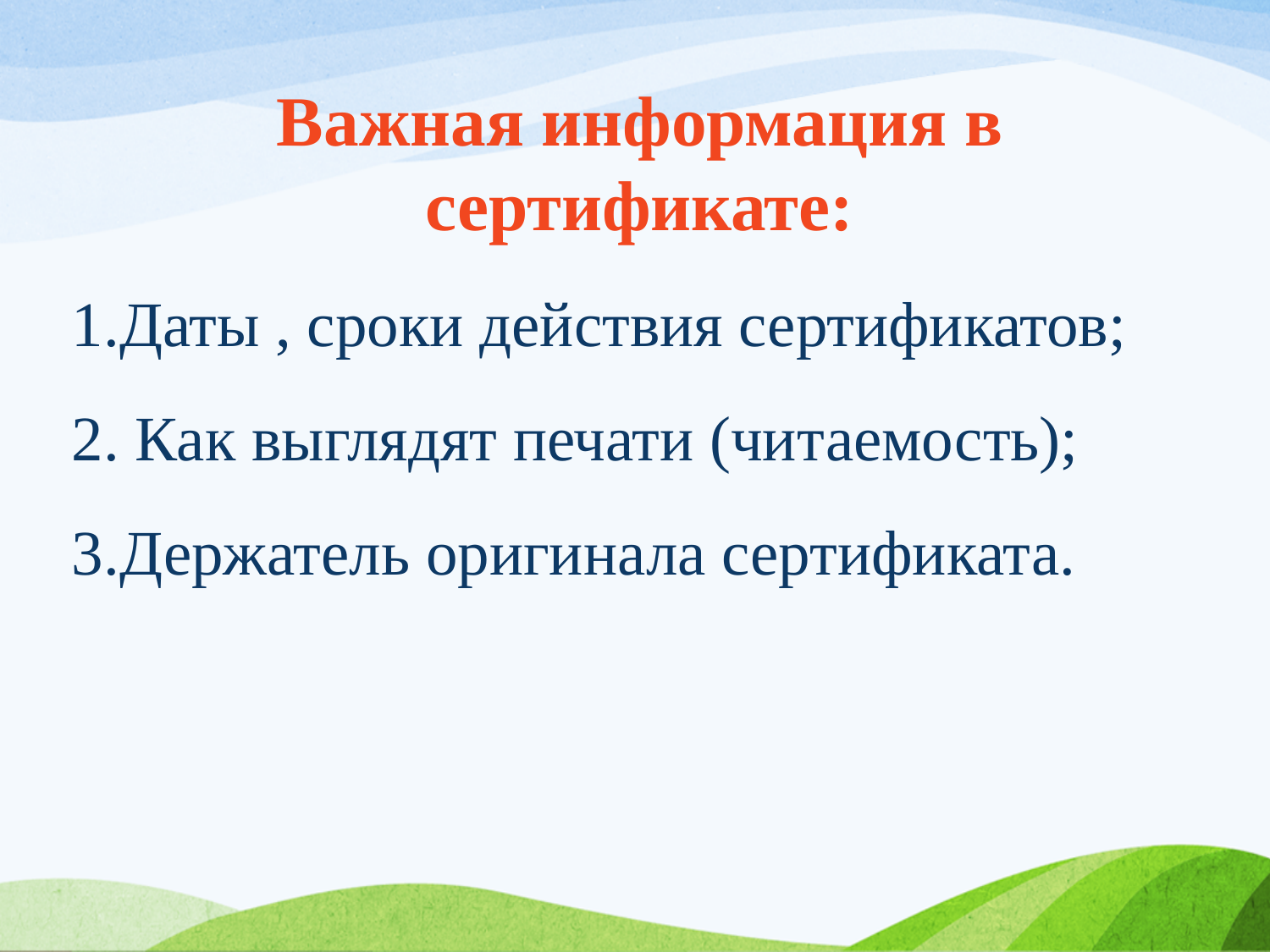

Важная информация в сертификате:
1.Даты , сроки действия сертификатов;
2. Как выглядят печати (читаемость);
3.Держатель оригинала сертификата.